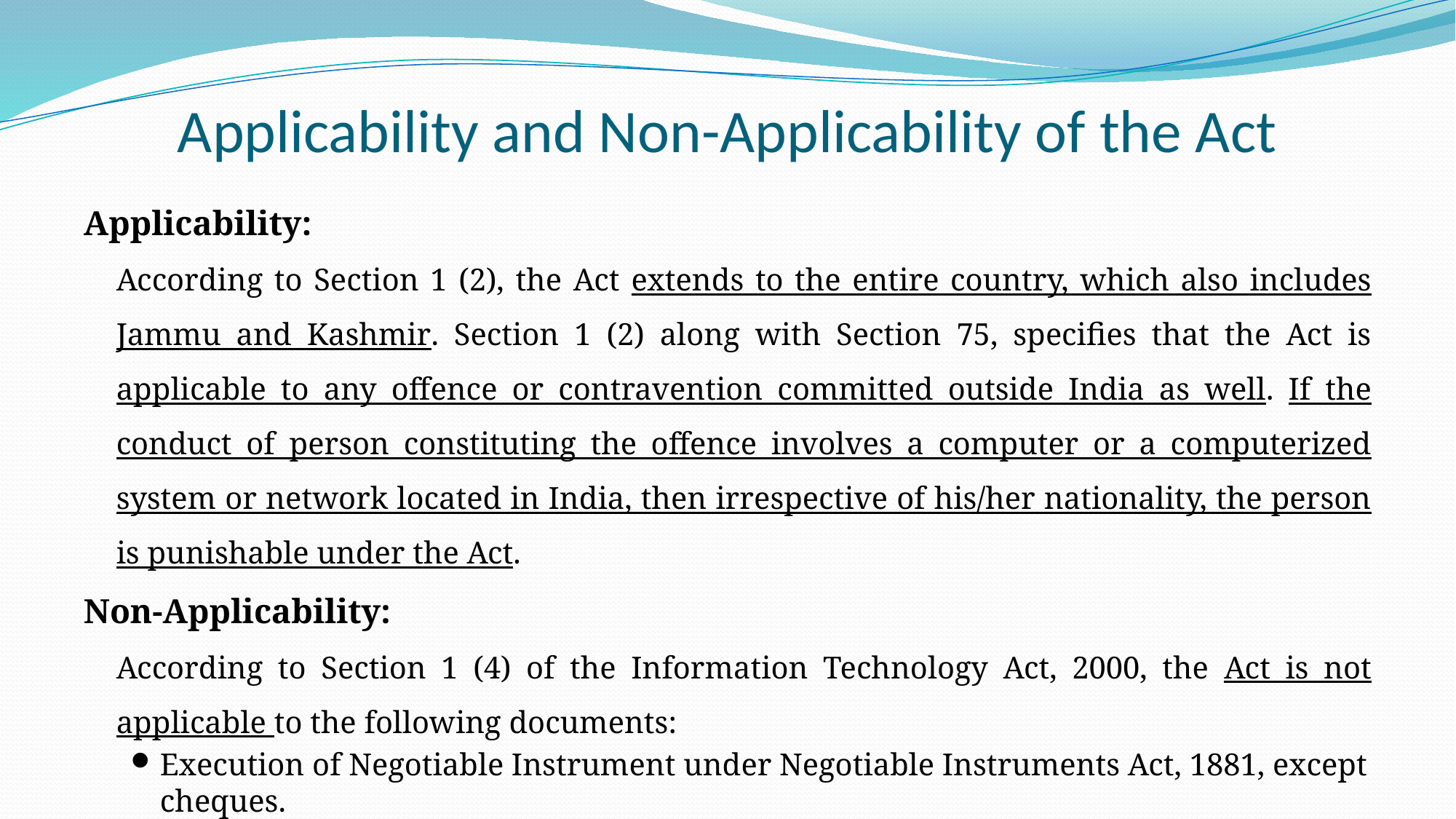

# Applicability and Non-Applicability of the Act
Applicability:
According to Section 1 (2), the Act extends to the entire country, which also includes Jammu and Kashmir. Section 1 (2) along with Section 75, specifies that the Act is applicable to any offence or contravention committed outside India as well. If the conduct of person constituting the offence involves a computer or a computerized system or network located in India, then irrespective of his/her nationality, the person is punishable under the Act.
Non-Applicability:
According to Section 1 (4) of the Information Technology Act, 2000, the Act is not applicable to the following documents:
Execution of Negotiable Instrument under Negotiable Instruments Act, 1881, except cheques.